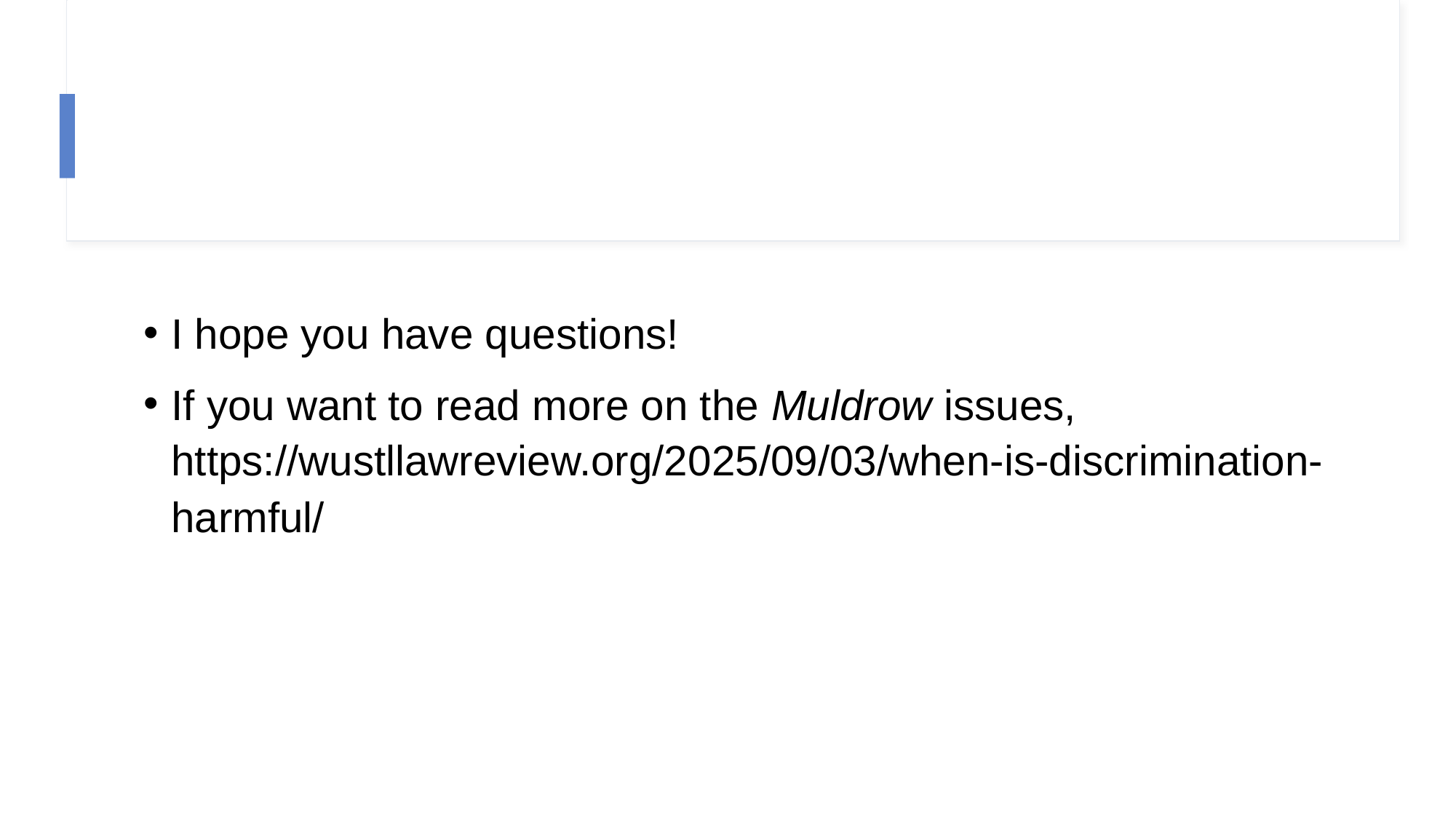

#
I hope you have questions!
If you want to read more on the Muldrow issues, https://wustllawreview.org/2025/09/03/when-is-discrimination-harmful/